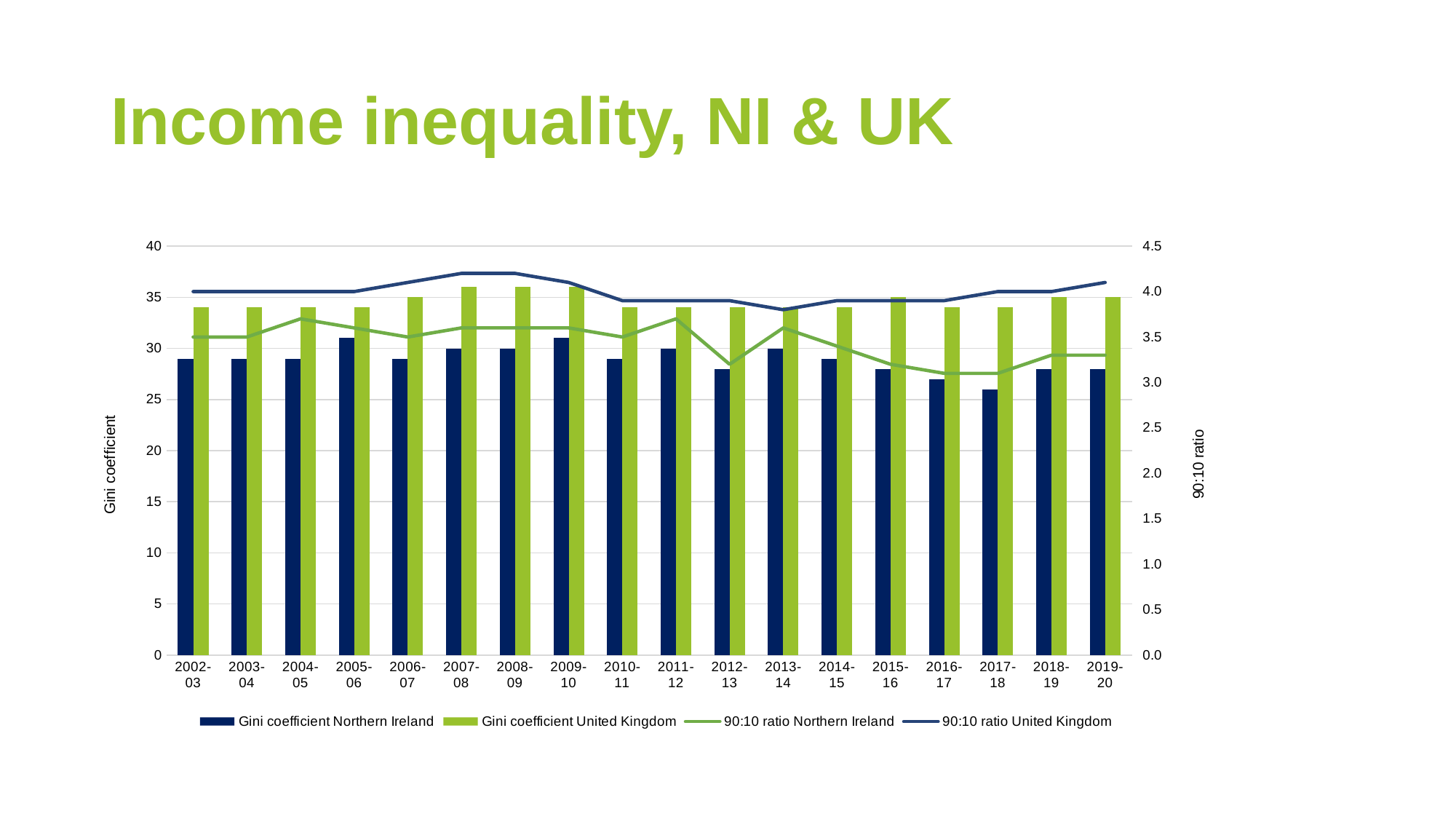

# Income inequality, NI & UK

### Chart

| Category | Gini coefficient | Gini coefficient | 90:10 ratio | 90:10 ratio |
|---|---|---|---|---|
| 2002-03 | 28.999999999999996 | 34.0 | 3.5 | 4.0 |
| 2003-04 | 28.999999999999996 | 34.0 | 3.5 | 4.0 |
| 2004-05 | 28.999999999999996 | 34.0 | 3.7 | 4.0 |
| 2005-06 | 31.0 | 34.0 | 3.6 | 4.0 |
| 2006-07 | 28.999999999999996 | 35.0 | 3.5 | 4.1 |
| 2007-08 | 30.0 | 36.0 | 3.6 | 4.2 |
| 2008-09 | 30.0 | 36.0 | 3.6 | 4.2 |
| 2009-10 | 31.0 | 36.0 | 3.6 | 4.1 |
| 2010-11 | 28.999999999999996 | 34.0 | 3.5 | 3.9 |
| 2011-12 | 30.0 | 34.0 | 3.7 | 3.9 |
| 2012-13 | 28.000000000000004 | 34.0 | 3.2 | 3.9 |
| 2013-14 | 30.0 | 34.0 | 3.6 | 3.8 |
| 2014-15 | 28.999999999999996 | 34.0 | 3.4 | 3.9 |
| 2015-16 | 28.000000000000004 | 35.0 | 3.2 | 3.9 |
| 2016-17 | 27.0 | 34.0 | 3.1 | 3.9 |
| 2017-18 | 26.0 | 34.0 | 3.1 | 4.0 |
| 2018-19 | 28.000000000000004 | 35.0 | 3.3 | 4.0 |
| 2019-20 | 28.000000000000004 | 35.0 | 3.3 | 4.1 |